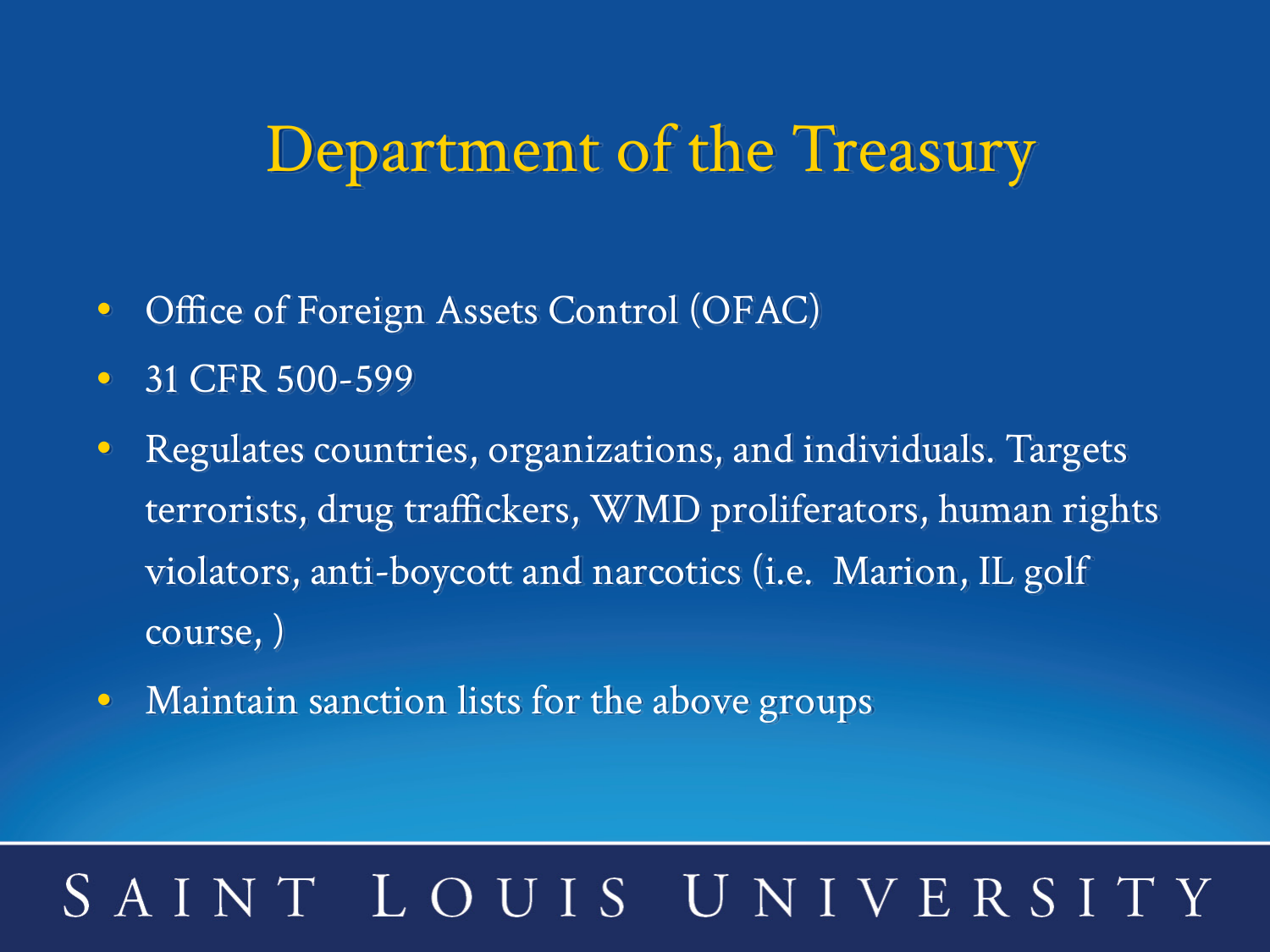

# Department of the Treasury
Office of Foreign Assets Control (OFAC)
31 CFR 500-599
Regulates countries, organizations, and individuals. Targets terrorists, drug traffickers, WMD proliferators, human rights violators, anti-boycott and narcotics (i.e.  Marion, IL golf course, )
Maintain sanction lists for the above groups